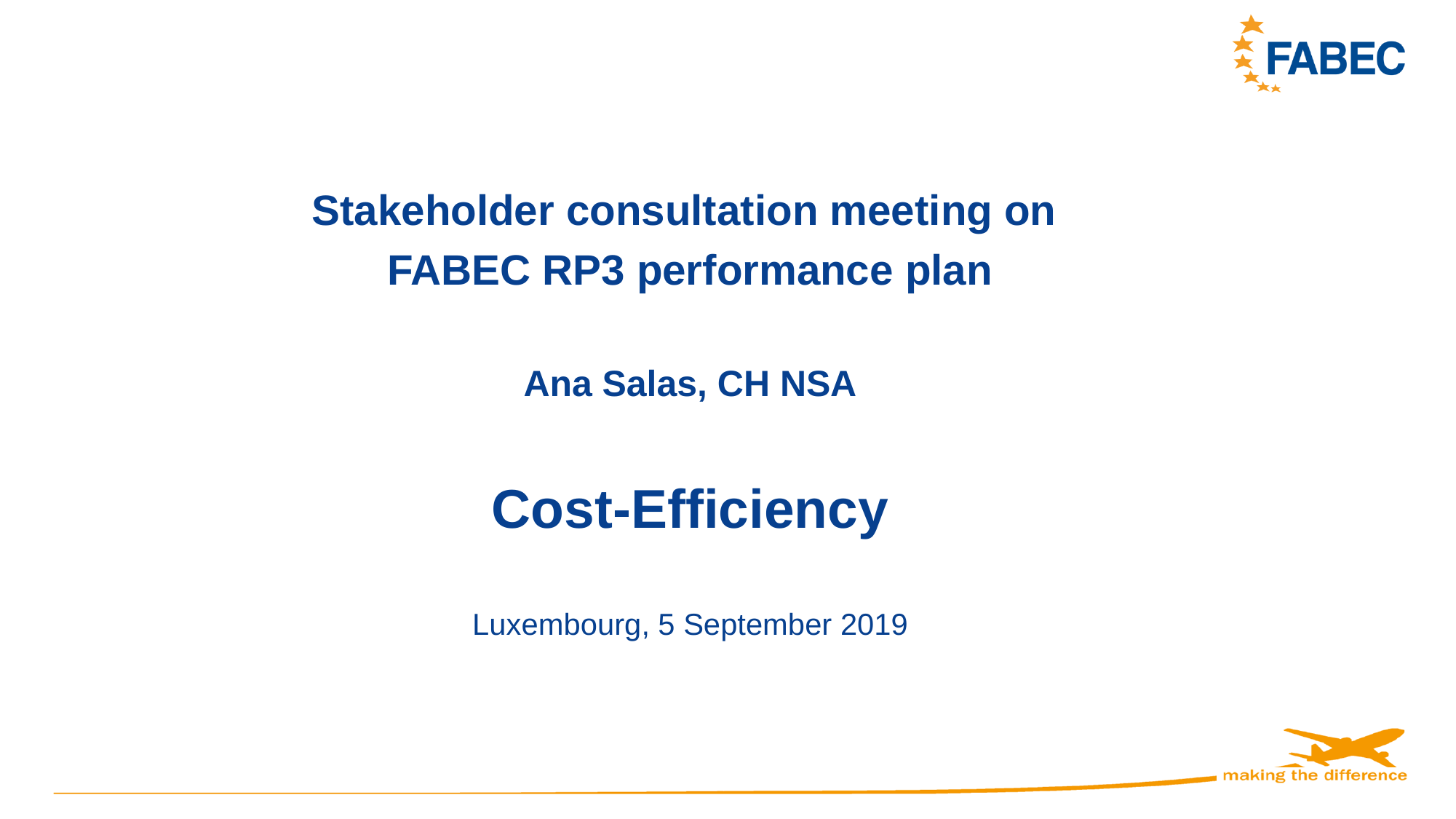

Stakeholder consultation meeting on
FABEC RP3 performance plan

Ana Salas, CH NSA

Cost-Efficiency

Luxembourg, 5 September 2019